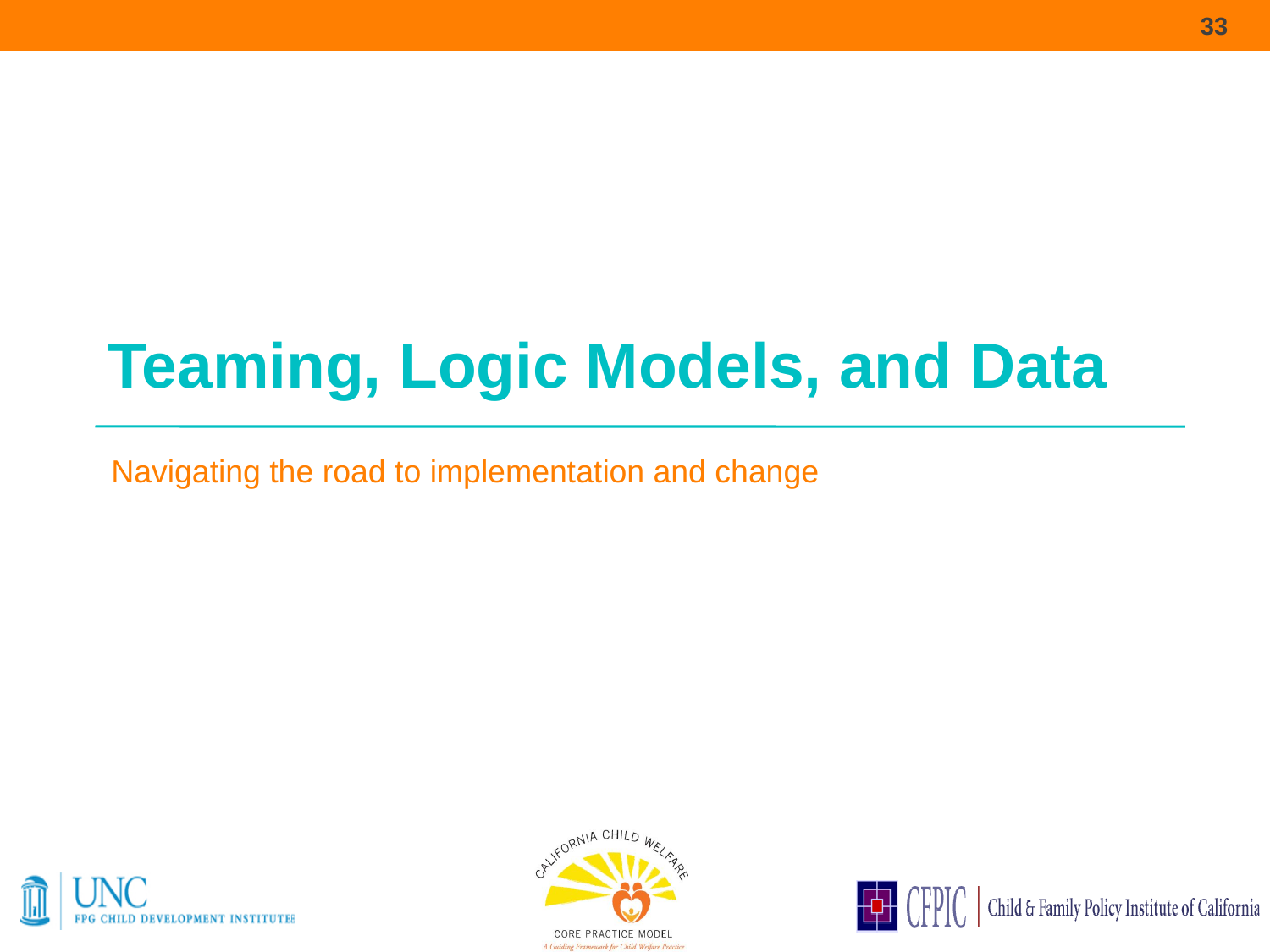

33
# Teaming, Logic Models, and Data
Navigating the road to implementation and change